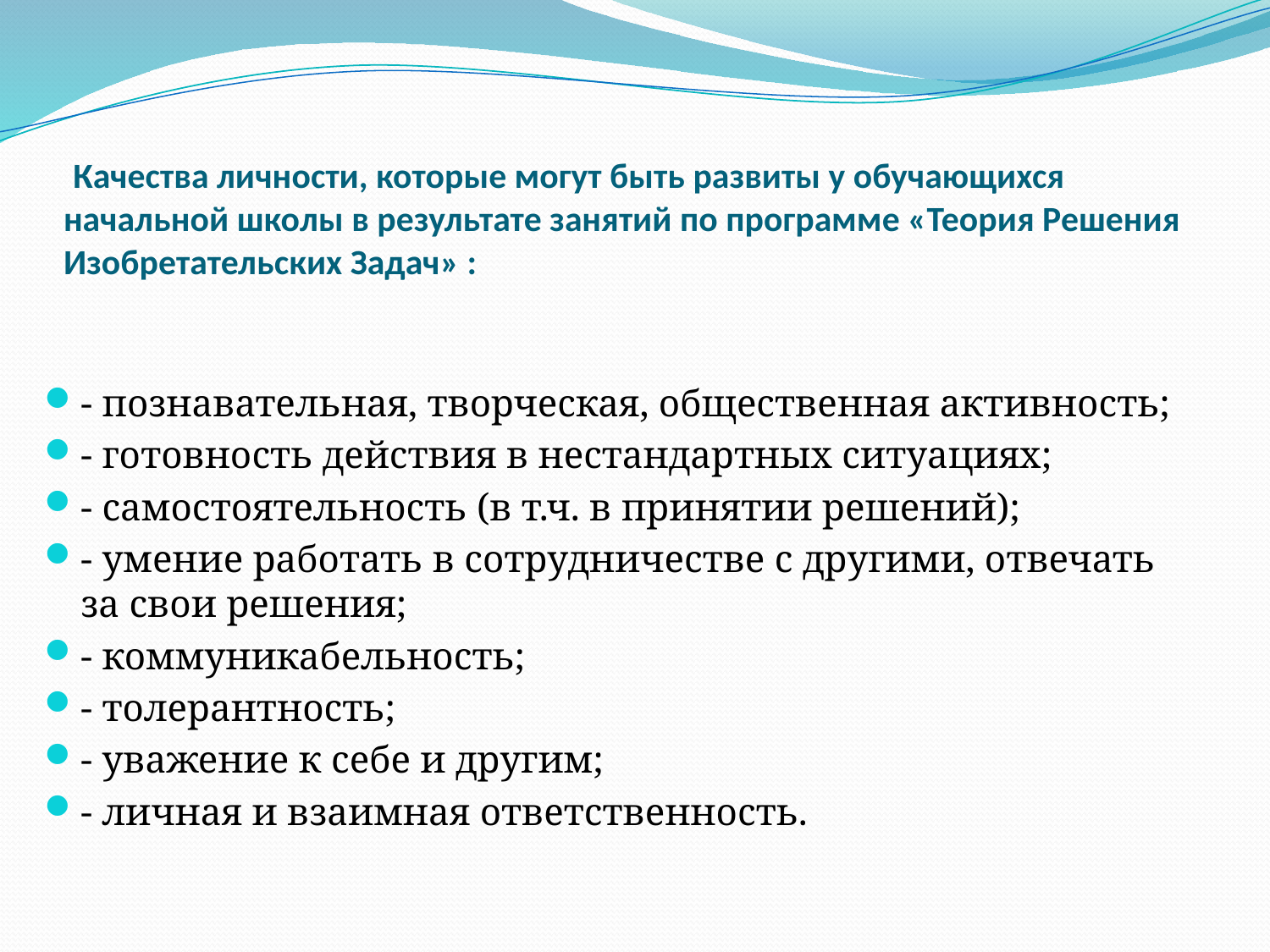

# Качества личности, которые могут быть развиты у обучающихся начальной школы в результате занятий по программе «Теория Решения Изобретательских Задач» :

- познавательная, творческая, общественная активность;
- готовность действия в нестандартных ситуациях;
- самостоятельность (в т.ч. в принятии решений);
- умение работать в сотрудничестве с другими, отвечать за свои решения;
- коммуникабельность;
- толерантность;
- уважение к себе и другим;
- личная и взаимная ответственность.